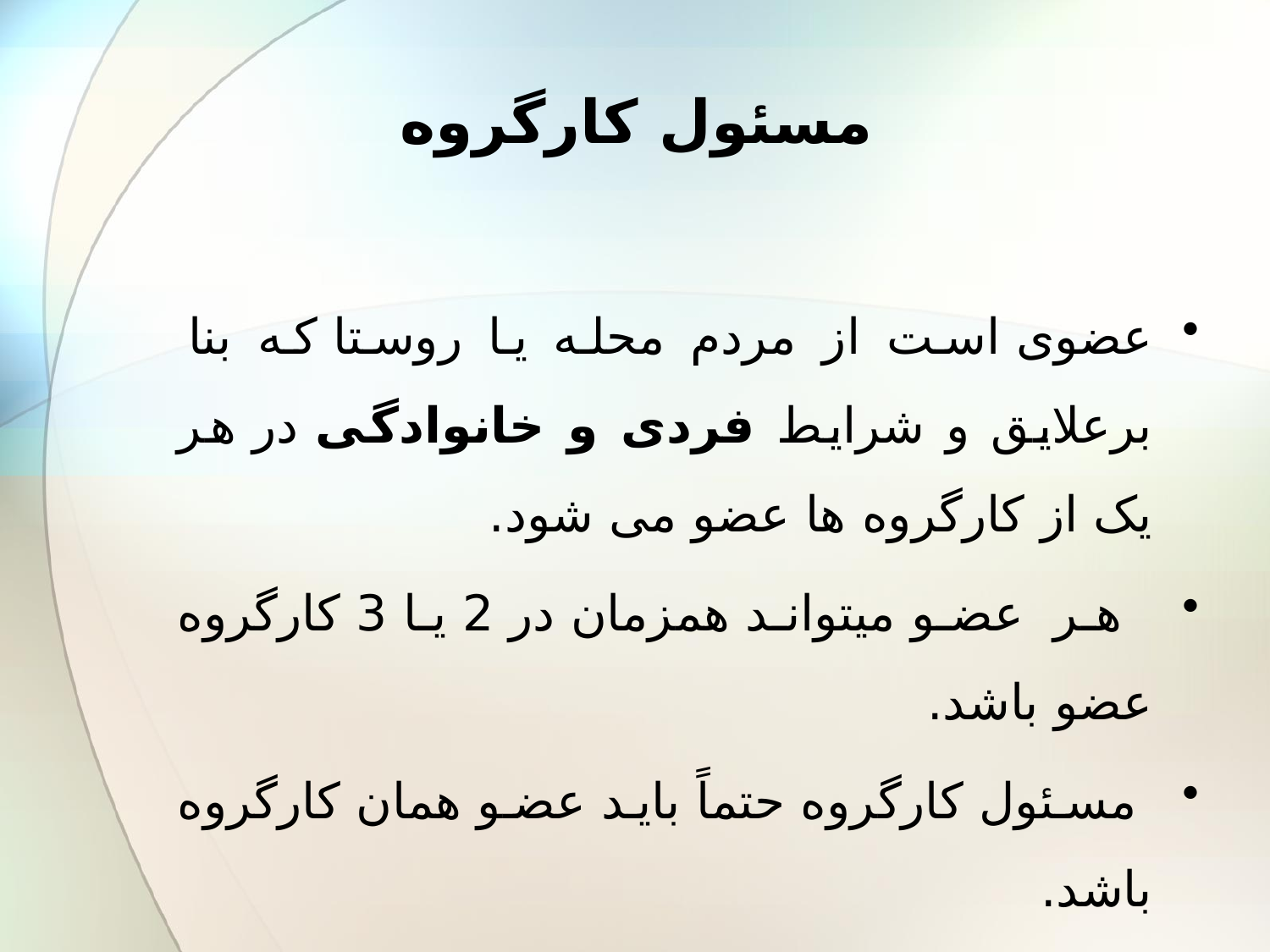

# مسئول کارگروه
عضوی است از مردم محله یا روستا که بنا برعلایق و شرایط فردی و خانوادگی در هر یک از کارگروه ها عضو می شود.
 هر عضو میتواند همزمان در 2 یا 3 کارگروه عضو باشد.
 مسئول کارگروه حتماً باید عضو همان کارگروه باشد.